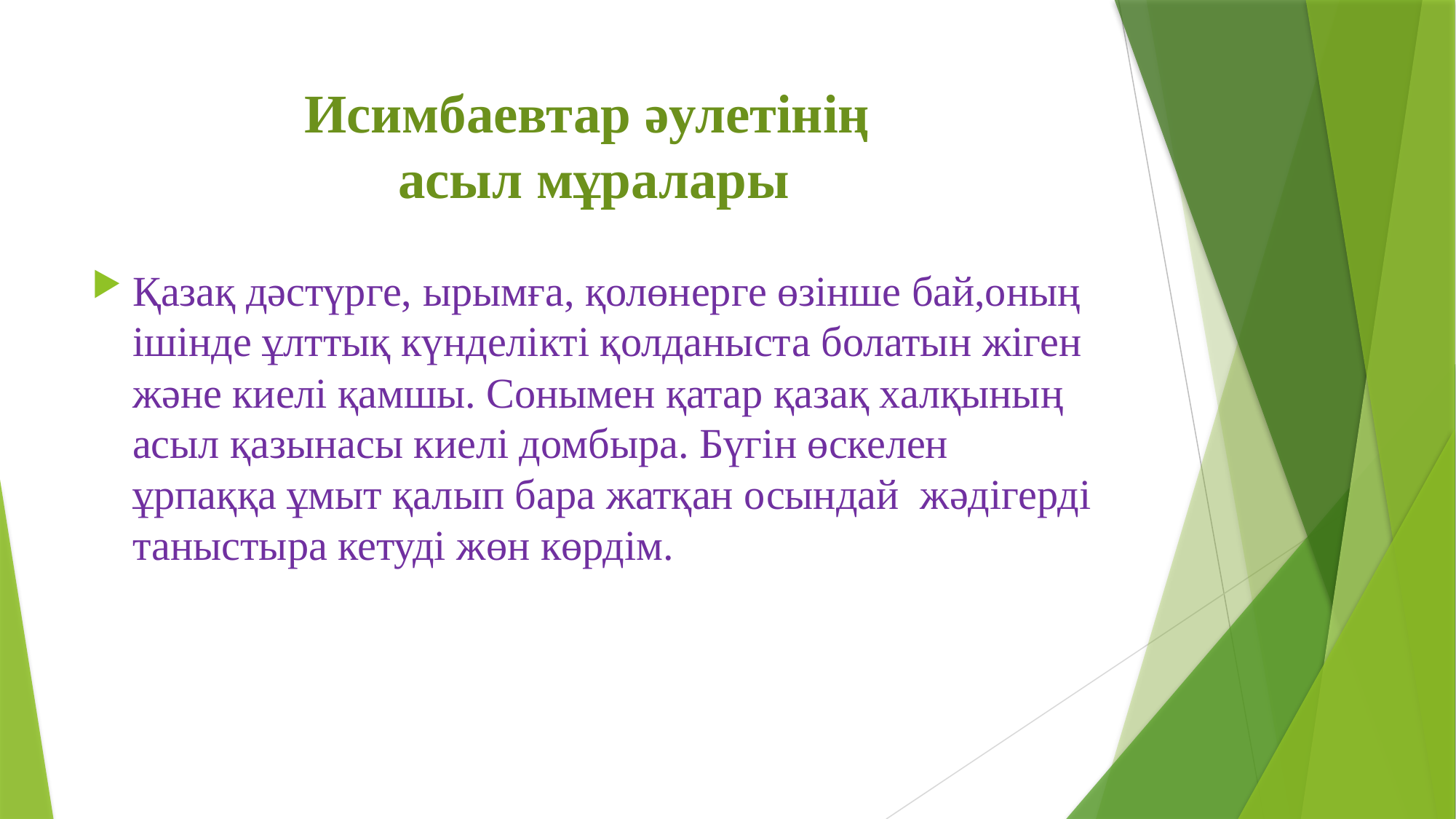

# Исимбаевтар әулетінің асыл мұралары
Қазақ дәстүрге, ырымға, қолөнерге өзінше бай,оның ішінде ұлттық күнделікті қолданыста болатын жіген және киелі қамшы. Сонымен қатар қазақ халқының асыл қазынасы киелі домбыра. Бүгін өскелен ұрпаққа ұмыт қалып бара жатқан осындай  жәдігерді таныстыра кетуді жөн көрдім.